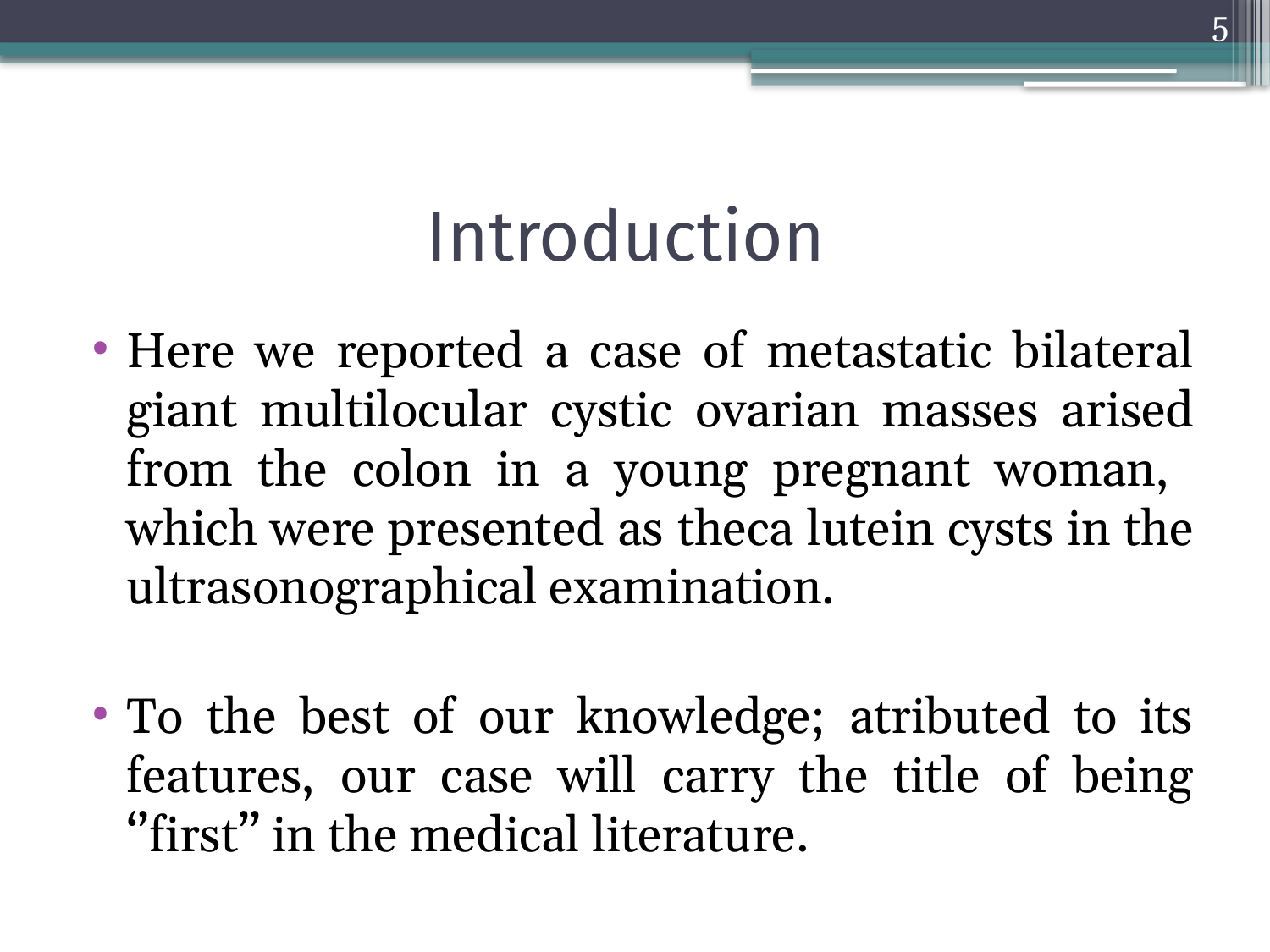

5
# Introduction
Here we reported a case of metastatic bilateral giant multilocular cystic ovarian masses arised from the colon in a young pregnant woman,  which were presented as theca lutein cysts in the ultrasonographical examination.

To the best of our knowledge; atributed to its features, our case will carry the title of being ‘’first’’ in the medical literature.